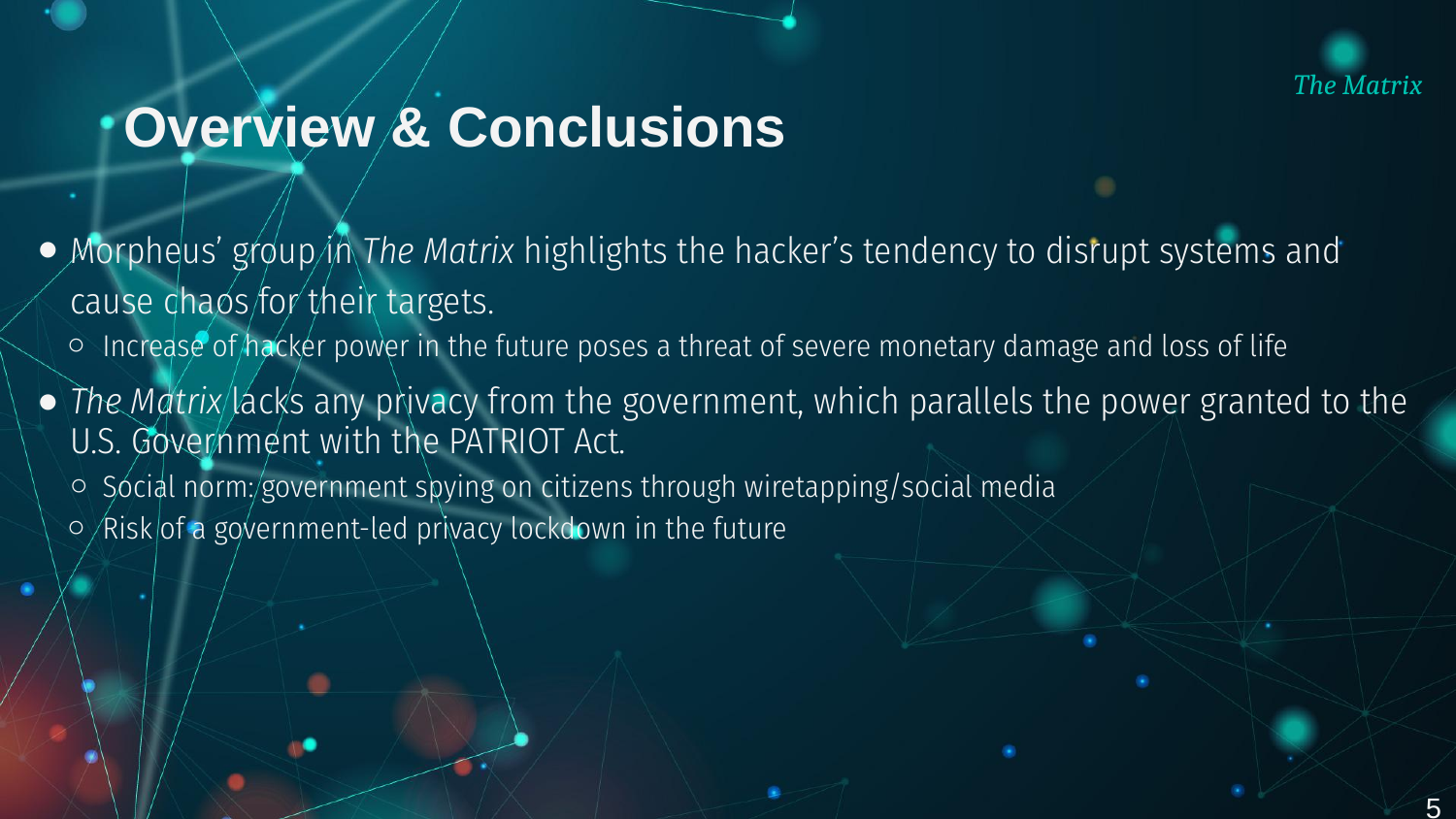

# Overview & Conclusions
The Matrix
Morpheus’ group in The Matrix highlights the hacker’s tendency to disrupt systems and cause chaos for their targets.
Increase of hacker power in the future poses a threat of severe monetary damage and loss of life
The Matrix lacks any privacy from the government, which parallels the power granted to the U.S. Government with the PATRIOT Act.
Social norm: government spying on citizens through wiretapping/social media
Risk of a government-led privacy lockdown in the future
5